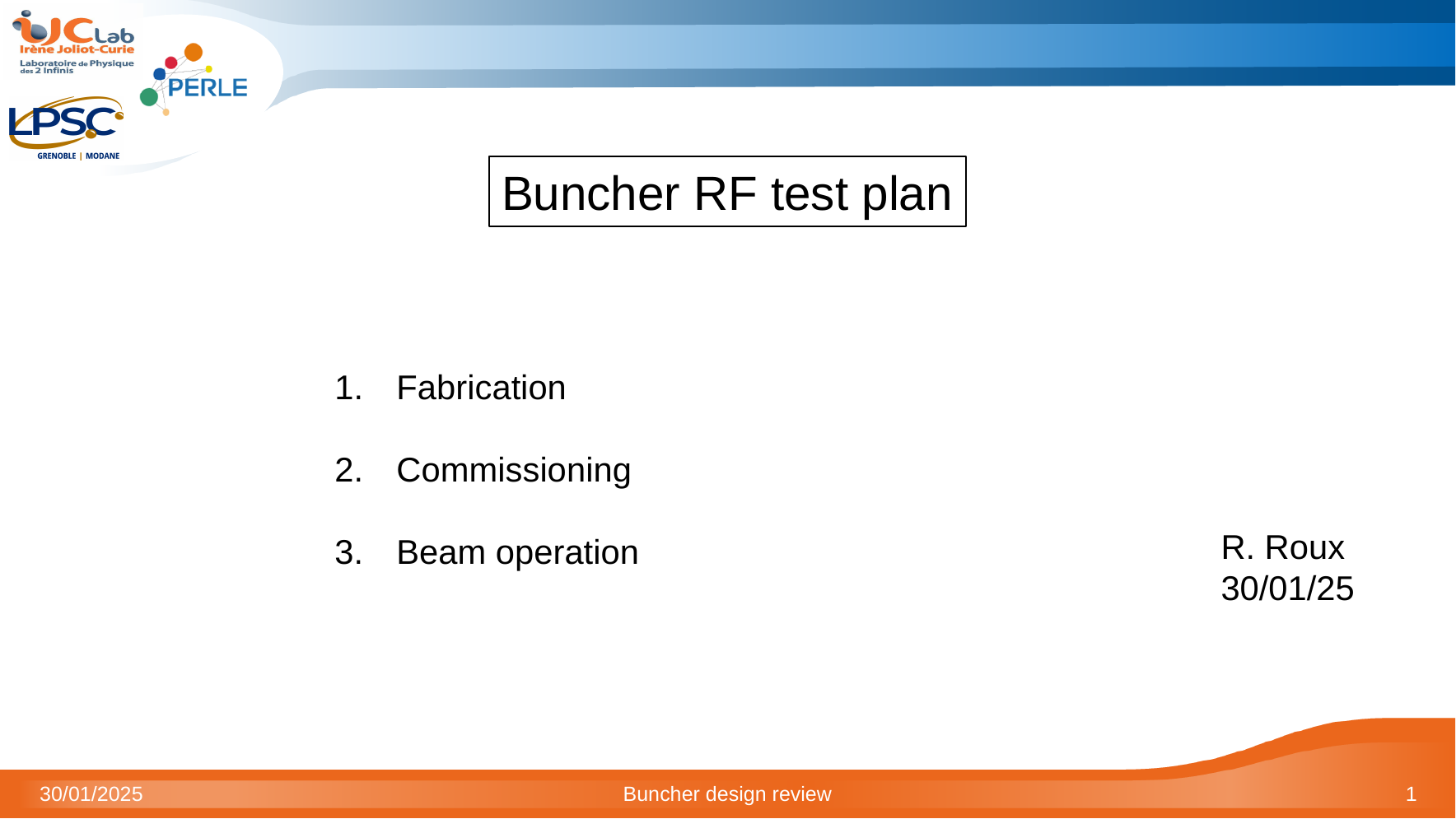

Buncher RF test plan
Fabrication
Commissioning
Beam operation
R. Roux
30/01/25
30/01/2025
Buncher design review
1